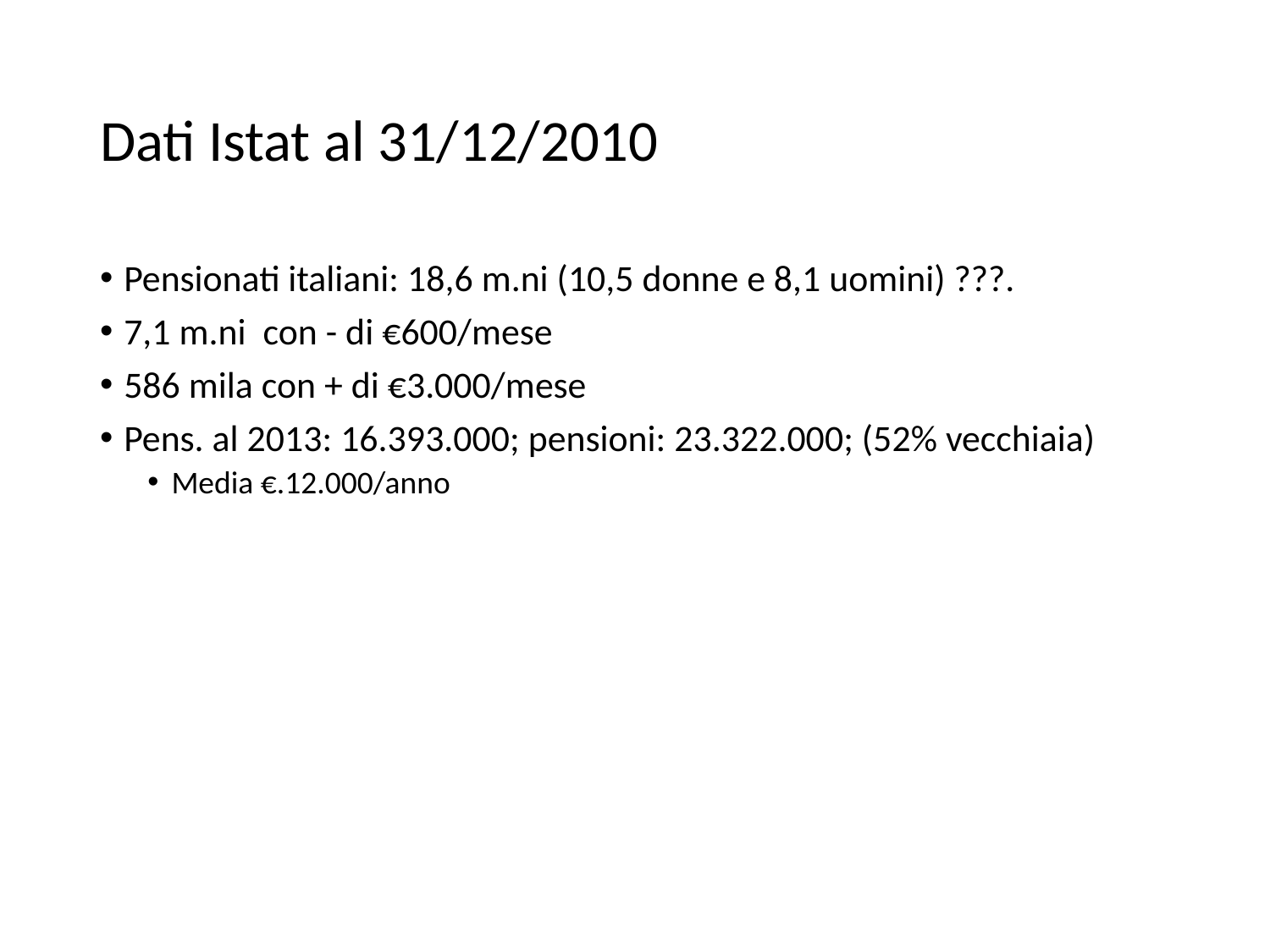

# Dati Istat al 31/12/2010
Pensionati italiani: 18,6 m.ni (10,5 donne e 8,1 uomini) ???.
7,1 m.ni  con - di €600/mese
586 mila con + di €3.000/mese
Pens. al 2013: 16.393.000; pensioni: 23.322.000; (52% vecchiaia)
Media €.12.000/anno